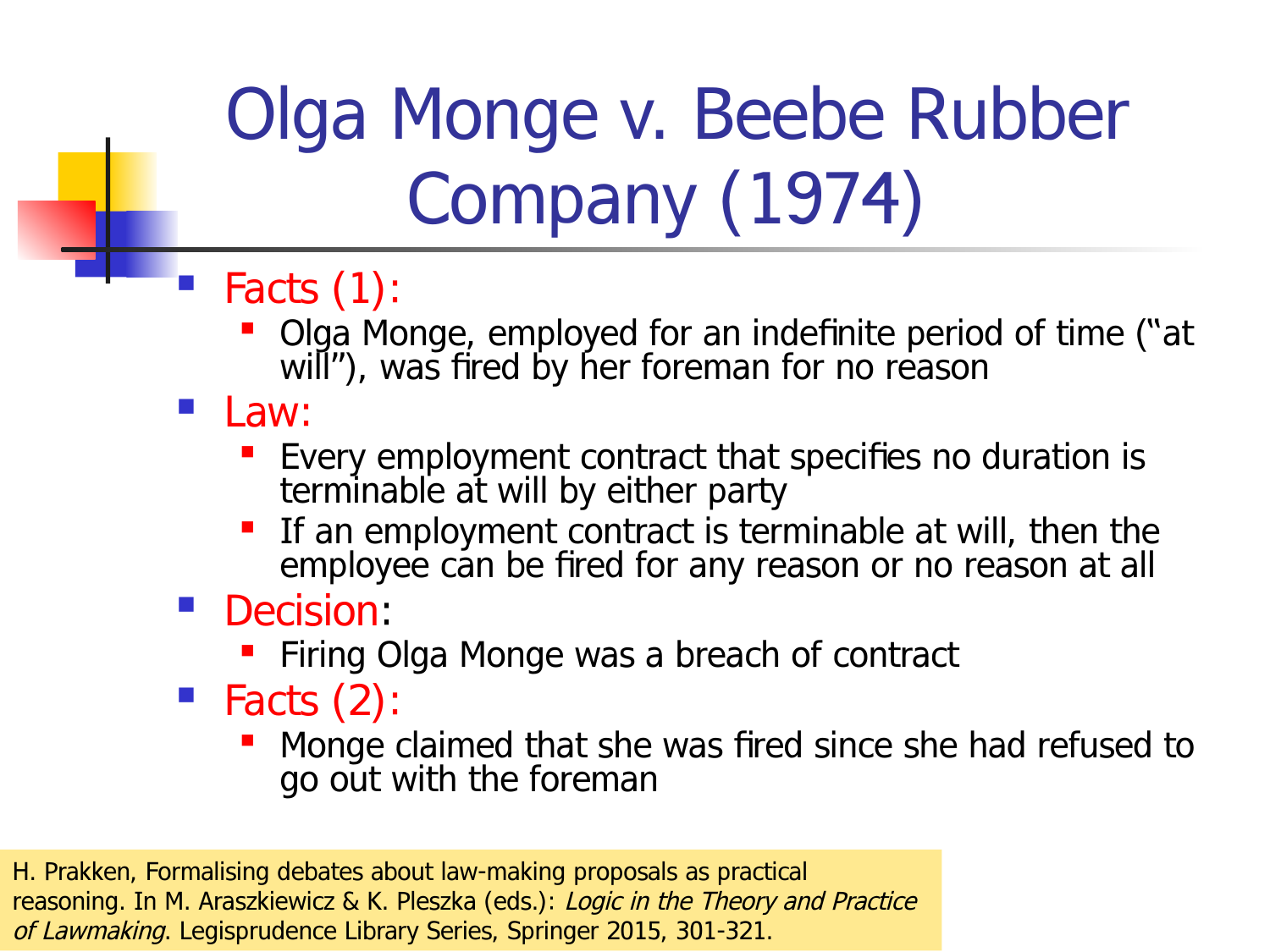

Olga Monge v. Beebe Rubber Company (1974)
Facts (1):
Olga Monge, employed for an indefinite period of time (“at will”), was fired by her foreman for no reason
Law:
Every employment contract that specifies no duration is terminable at will by either party
If an employment contract is terminable at will, then the employee can be fired for any reason or no reason at all
Decision:
Firing Olga Monge was a breach of contract
Facts (2):
Monge claimed that she was fired since she had refused to go out with the foreman

H. Prakken, Formalising debates about law-making proposals as practical reasoning. In M. Araszkiewicz & K. Pleszka (eds.): Logic in the Theory and Practice of Lawmaking. Legisprudence Library Series, Springer 2015, 301-321.